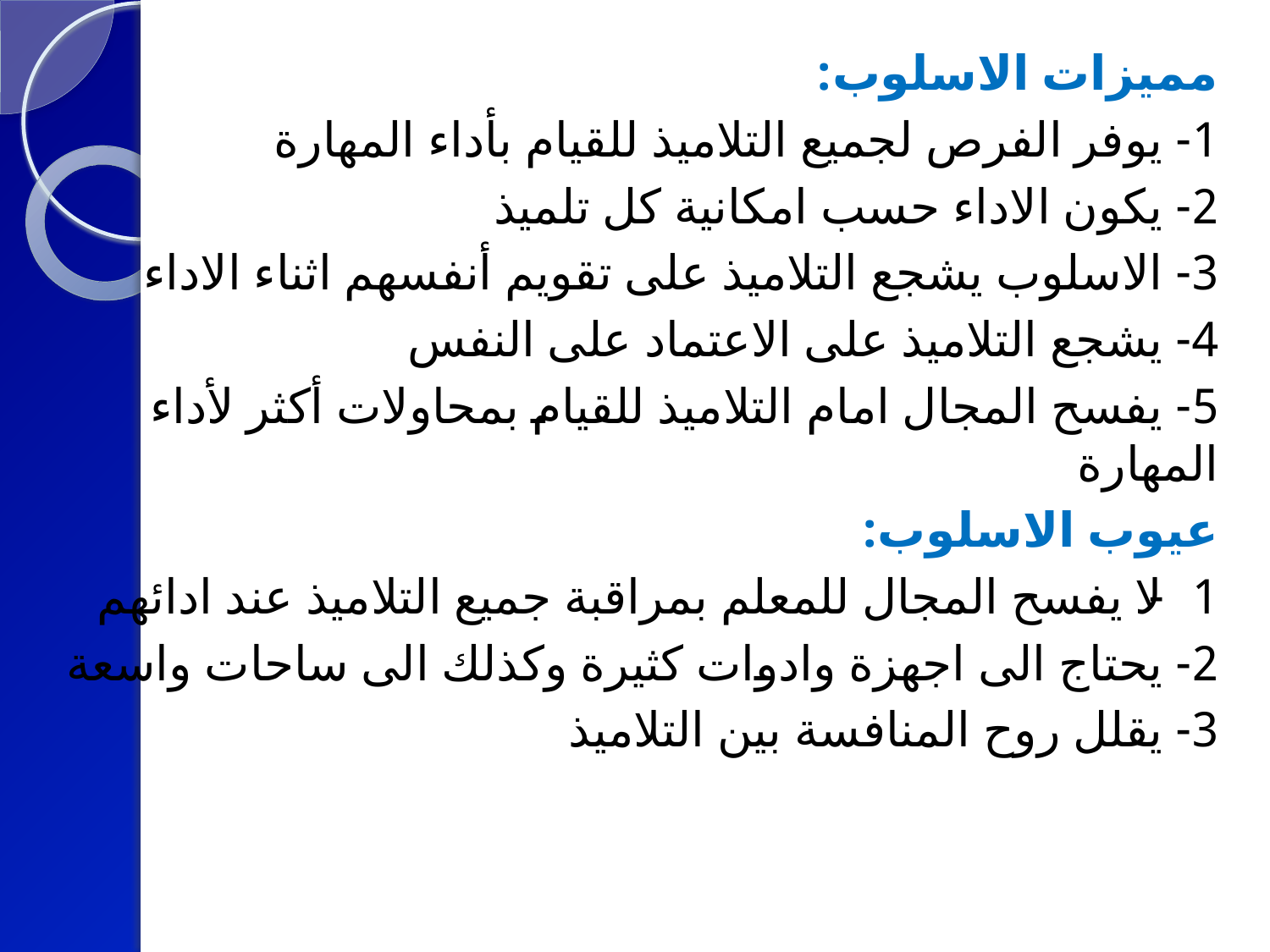

مميزات الاسلوب:
1- يوفر الفرص لجميع التلاميذ للقيام بأداء المهارة
2- يكون الاداء حسب امكانية كل تلميذ
3- الاسلوب يشجع التلاميذ على تقويم أنفسهم اثناء الاداء
4- يشجع التلاميذ على الاعتماد على النفس
5- يفسح المجال امام التلاميذ للقيام بمحاولات أكثر لأداء المهارة
عيوب الاسلوب:
1- لا يفسح المجال للمعلم بمراقبة جميع التلاميذ عند ادائهم
2- يحتاج الى اجهزة وادوات كثيرة وكذلك الى ساحات واسعة
3- يقلل روح المنافسة بين التلاميذ